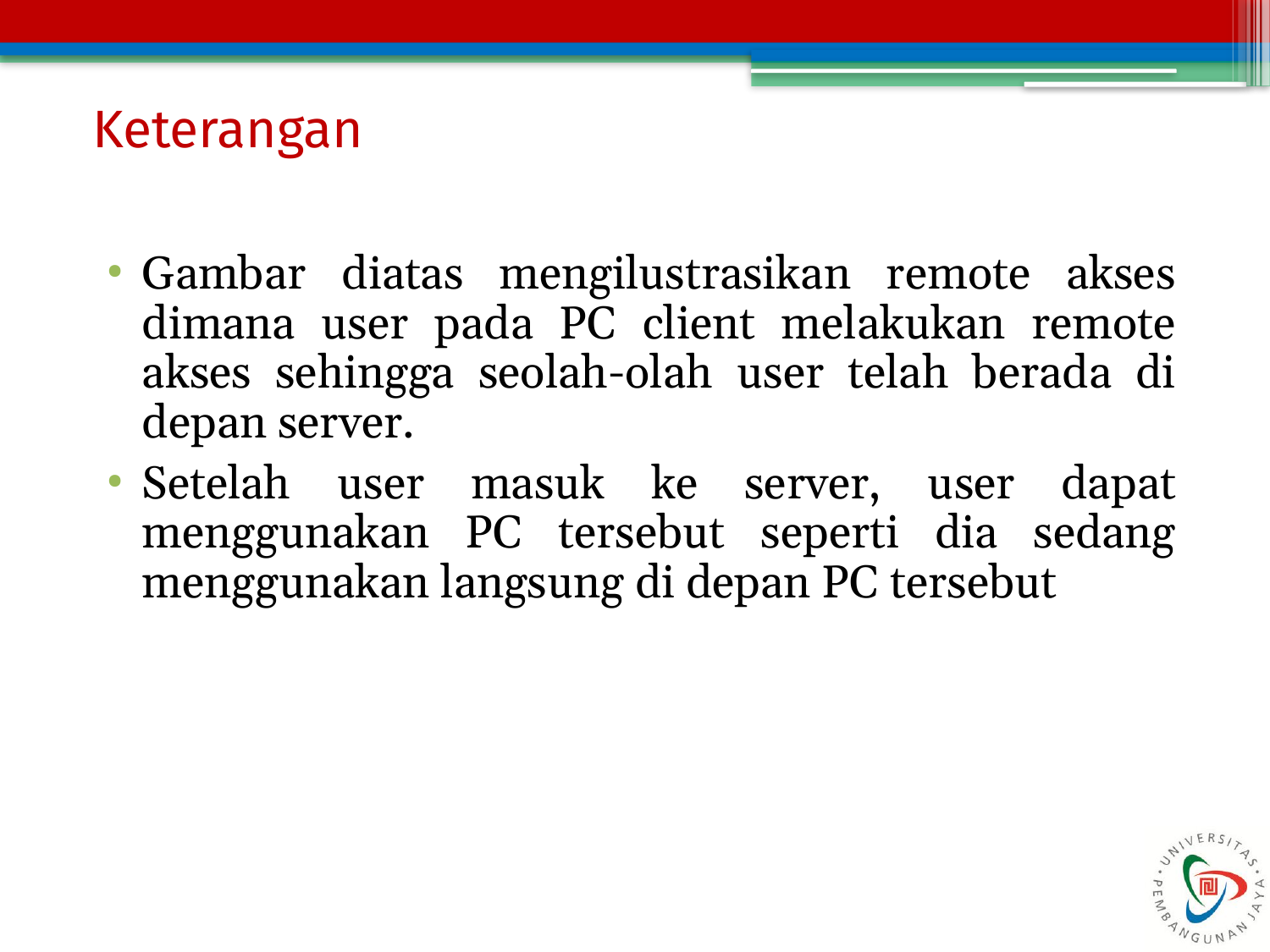

Keterangan
Gambar diatas mengilustrasikan remote akses dimana user pada PC client melakukan remote akses sehingga seolah-olah user telah berada di depan server.
Setelah user masuk ke server, user dapat menggunakan PC tersebut seperti dia sedang menggunakan langsung di depan PC tersebut